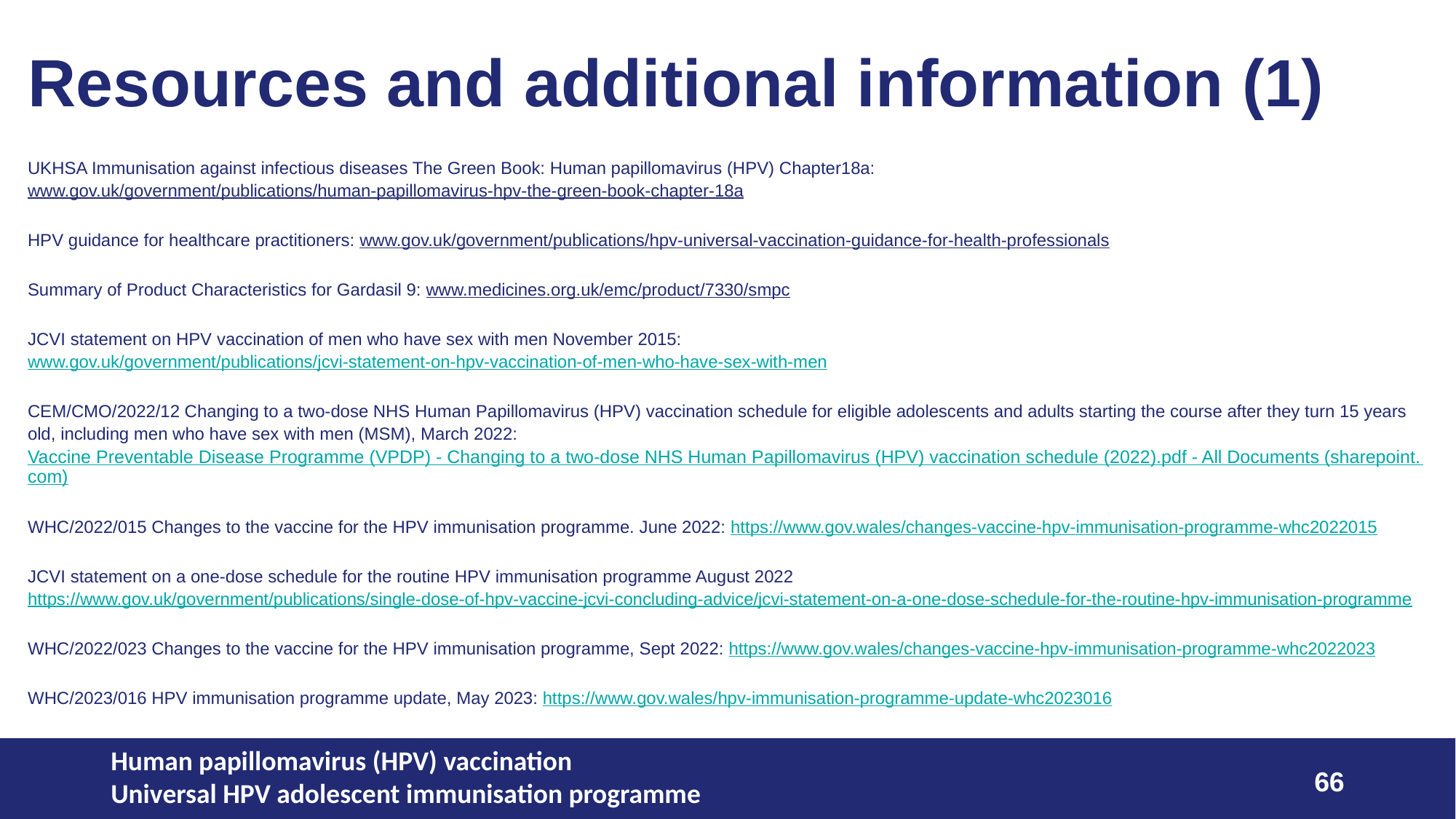

# Resources and additional information (1)
UKHSA Immunisation against infectious diseases The Green Book: Human papillomavirus (HPV) Chapter18a: www.gov.uk/government/publications/human-papillomavirus-hpv-the-green-book-chapter-18a
HPV guidance for healthcare practitioners: www.gov.uk/government/publications/hpv-universal-vaccination-guidance-for-health-professionals
Summary of Product Characteristics for Gardasil 9: www.medicines.org.uk/emc/product/7330/smpc
JCVI statement on HPV vaccination of men who have sex with men November 2015: www.gov.uk/government/publications/jcvi-statement-on-hpv-vaccination-of-men-who-have-sex-with-men
CEM/CMO/2022/12 Changing to a two-dose NHS Human Papillomavirus (HPV) vaccination schedule for eligible adolescents and adults starting the course after they turn 15 years old, including men who have sex with men (MSM), March 2022: Vaccine Preventable Disease Programme (VPDP) - Changing to a two-dose NHS Human Papillomavirus (HPV) vaccination schedule (2022).pdf - All Documents (sharepoint.com)
WHC/2022/015 Changes to the vaccine for the HPV immunisation programme. June 2022: https://www.gov.wales/changes-vaccine-hpv-immunisation-programme-whc2022015
JCVI statement on a one-dose schedule for the routine HPV immunisation programme August 2022 https://www.gov.uk/government/publications/single-dose-of-hpv-vaccine-jcvi-concluding-advice/jcvi-statement-on-a-one-dose-schedule-for-the-routine-hpv-immunisation-programme
WHC/2022/023 Changes to the vaccine for the HPV immunisation programme, Sept 2022: https://www.gov.wales/changes-vaccine-hpv-immunisation-programme-whc2022023
WHC/2023/016 HPV immunisation programme update, May 2023: https://www.gov.wales/hpv-immunisation-programme-update-whc2023016
Human papillomavirus (HPV) vaccination
Universal HPV adolescent immunisation programme
66